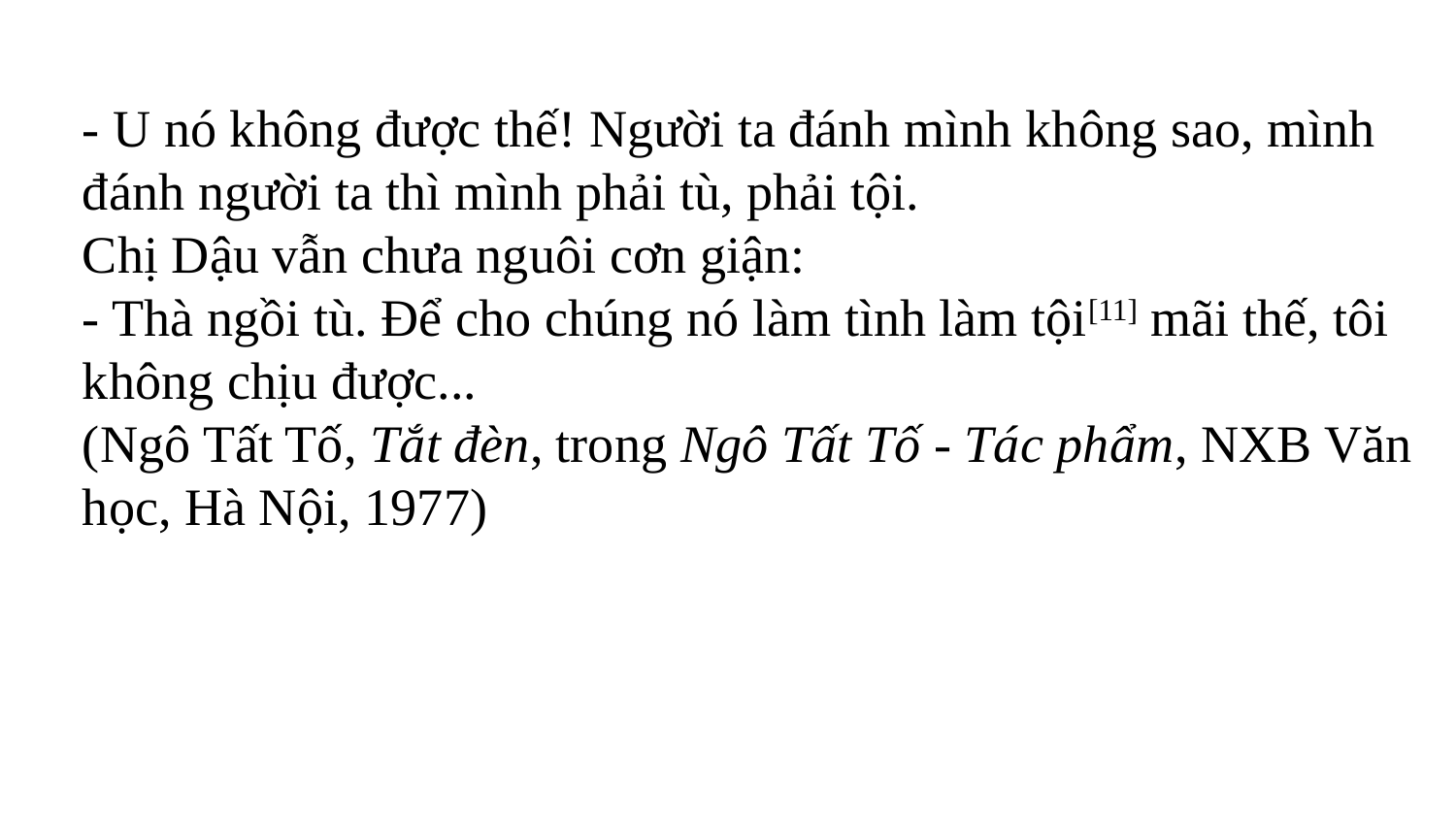

- U nó không được thế! Người ta đánh mình không sao, mình đánh người ta thì mình phải tù, phải tội.
Chị Dậu vẫn chưa nguôi cơn giận:
- Thà ngồi tù. Để cho chúng nó làm tình làm tội[11] mãi thế, tôi không chịu được...
(Ngô Tất Tố, Tắt đèn, trong Ngô Tất Tố - Tác phẩm, NXB Văn học, Hà Nội, 1977)